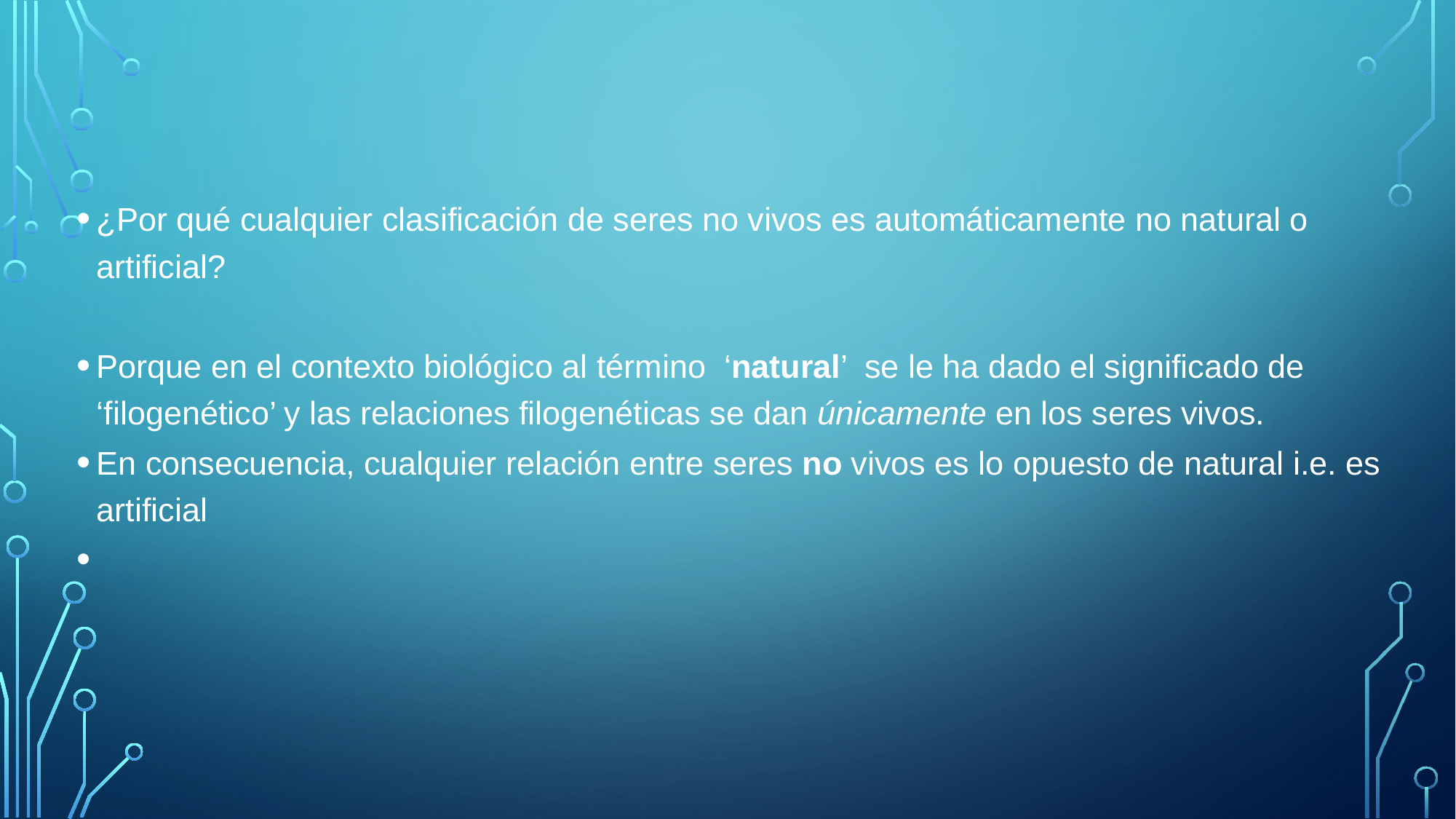

#

¿Por qué cualquier clasificación de seres no vivos es automáticamente no natural o artificial?

Porque en el contexto biológico al término  ‘natural’  se le ha dado el significado de ‘filogenético’ y las relaciones filogenéticas se dan únicamente en los seres vivos.
En consecuencia, cualquier relación entre seres no vivos es lo opuesto de natural i.e. es artificial